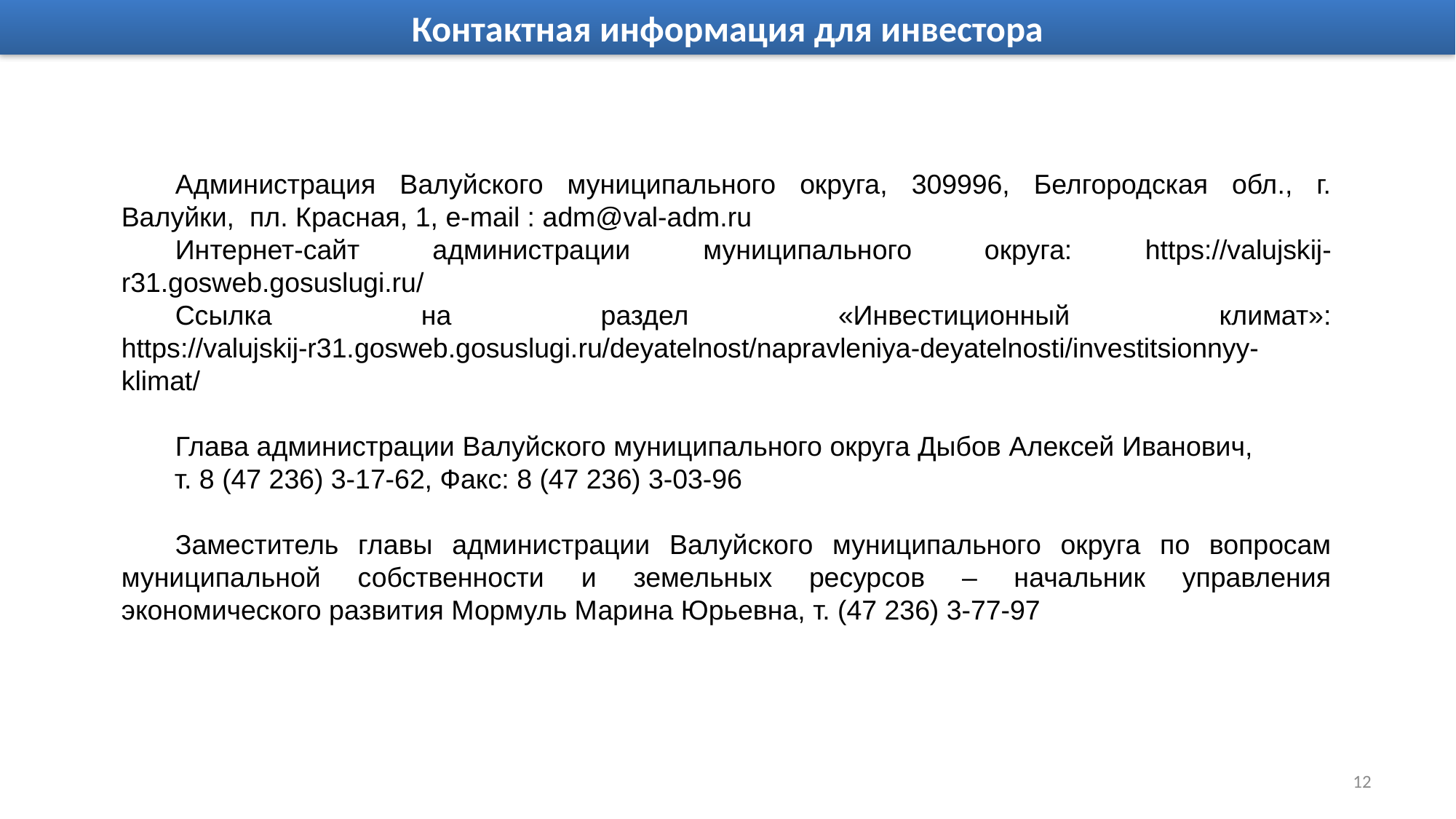

Контактная информация для инвестора
Администрация Валуйского муниципального округа, 309996, Белгородская обл., г. Валуйки,  пл. Красная, 1, e-mail : adm@val-adm.ru
Интернет-сайт администрации муниципального округа: https://valujskij-r31.gosweb.gosuslugi.ru/
Ссылка на раздел «Инвестиционный климат»: https://valujskij-r31.gosweb.gosuslugi.ru/deyatelnost/napravleniya-deyatelnosti/investitsionnyy-klimat/

Глава администрации Валуйского муниципального округа Дыбов Алексей Иванович,                  т. 8 (47 236) 3-17-62, Факс: 8 (47 236) 3-03-96

Заместитель главы администрации Валуйского муниципального округа по вопросам муниципальной собственности и земельных ресурсов – начальник управления экономического развития Мормуль Марина Юрьевна, т. (47 236) 3-77-97

12